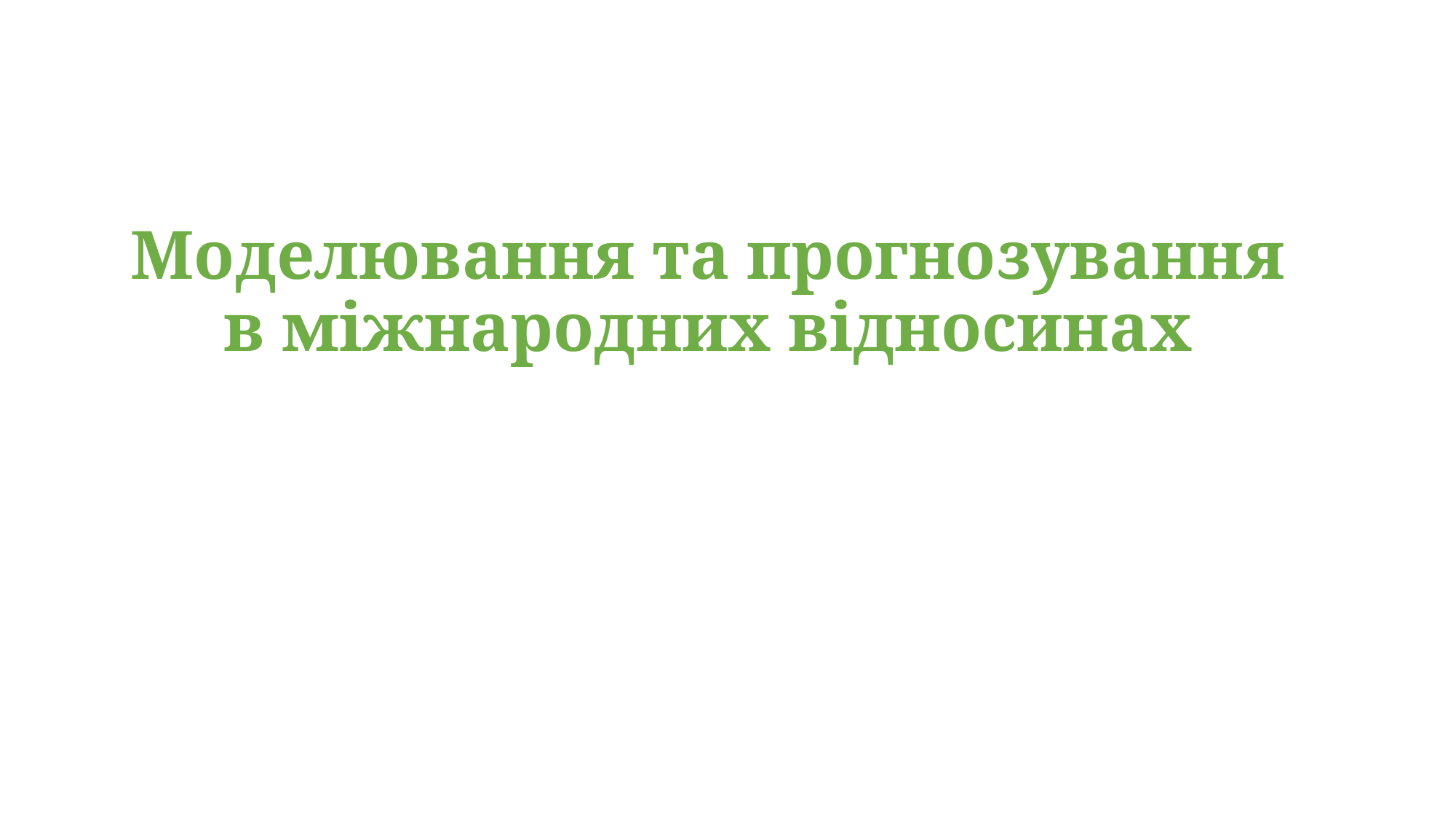

# Моделювання та прогнозування в міжнародних відносинах